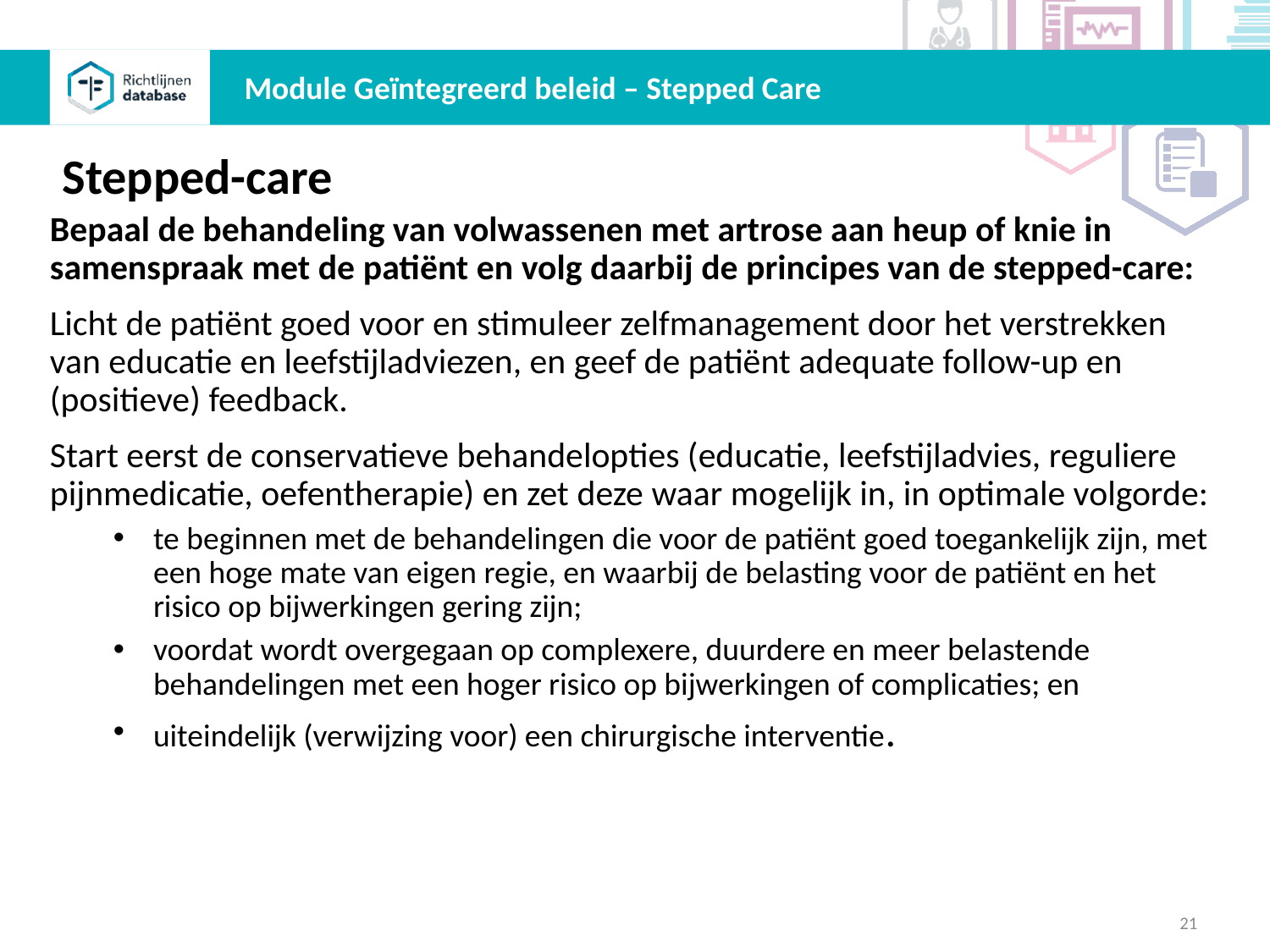

Module Geïntegreerd beleid – Stepped Care
Stepped-care
Bepaal de behandeling van volwassenen met artrose aan heup of knie in samenspraak met de patiënt en volg daarbij de principes van de stepped-care:
Licht de patiënt goed voor en stimuleer zelfmanagement door het verstrekken van educatie en leefstijladviezen, en geef de patiënt adequate follow-up en (positieve) feedback.
Start eerst de conservatieve behandelopties (educatie, leefstijladvies, reguliere pijnmedicatie, oefentherapie) en zet deze waar mogelijk in, in optimale volgorde:
te beginnen met de behandelingen die voor de patiënt goed toegankelijk zijn, met een hoge mate van eigen regie, en waarbij de belasting voor de patiënt en het risico op bijwerkingen gering zijn;
voordat wordt overgegaan op complexere, duurdere en meer belastende behandelingen met een hoger risico op bijwerkingen of complicaties; en
uiteindelijk (verwijzing voor) een chirurgische interventie.
21